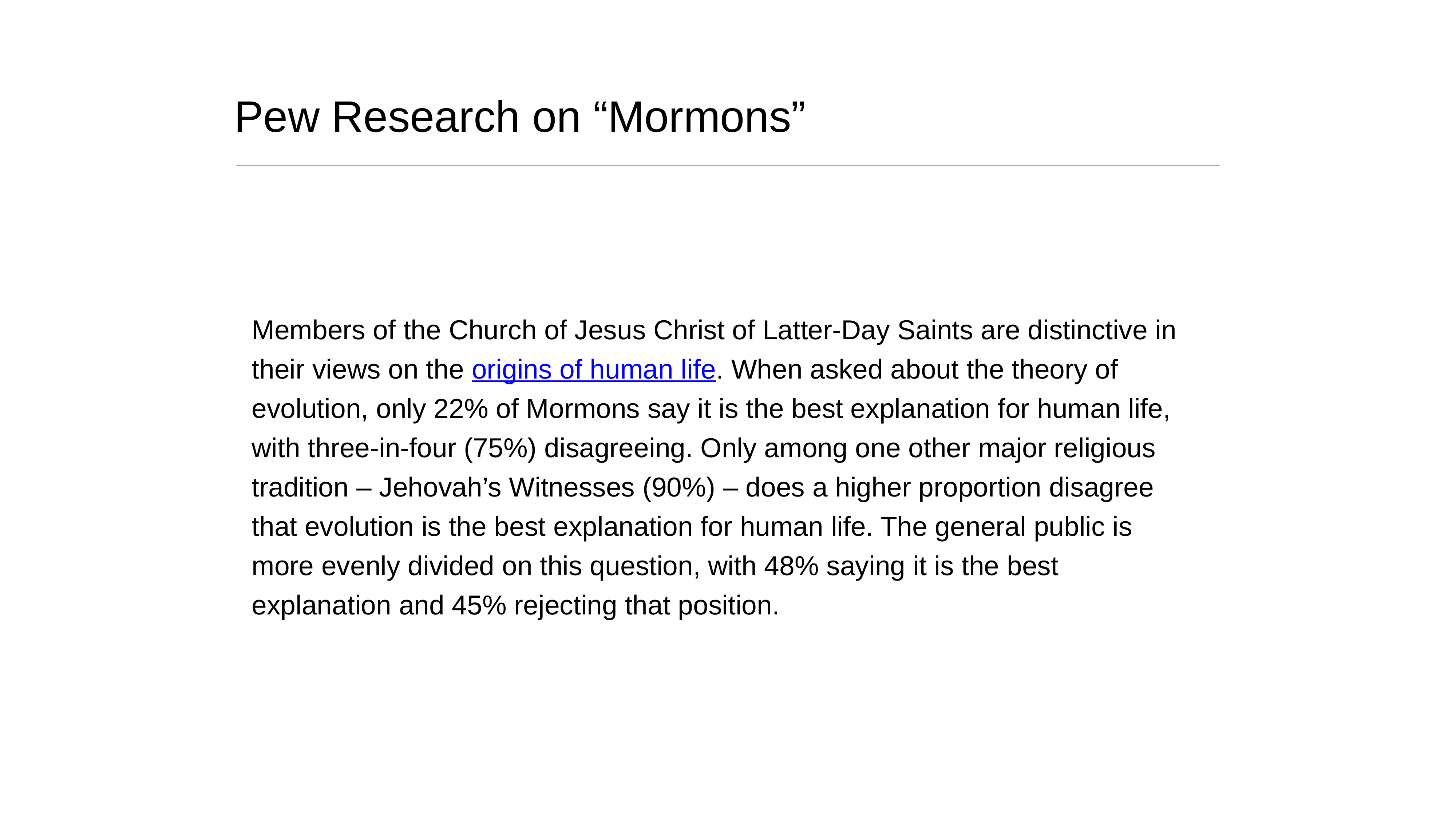

# Pew Research on “Mormons”
Members of the Church of Jesus Christ of Latter-Day Saints are distinctive in their views on the origins of human life. When asked about the theory of evolution, only 22% of Mormons say it is the best explanation for human life, with three-in-four (75%) disagreeing. Only among one other major religious tradition – Jehovah’s Witnesses (90%) – does a higher proportion disagree that evolution is the best explanation for human life. The general public is more evenly divided on this question, with 48% saying it is the best explanation and 45% rejecting that position.